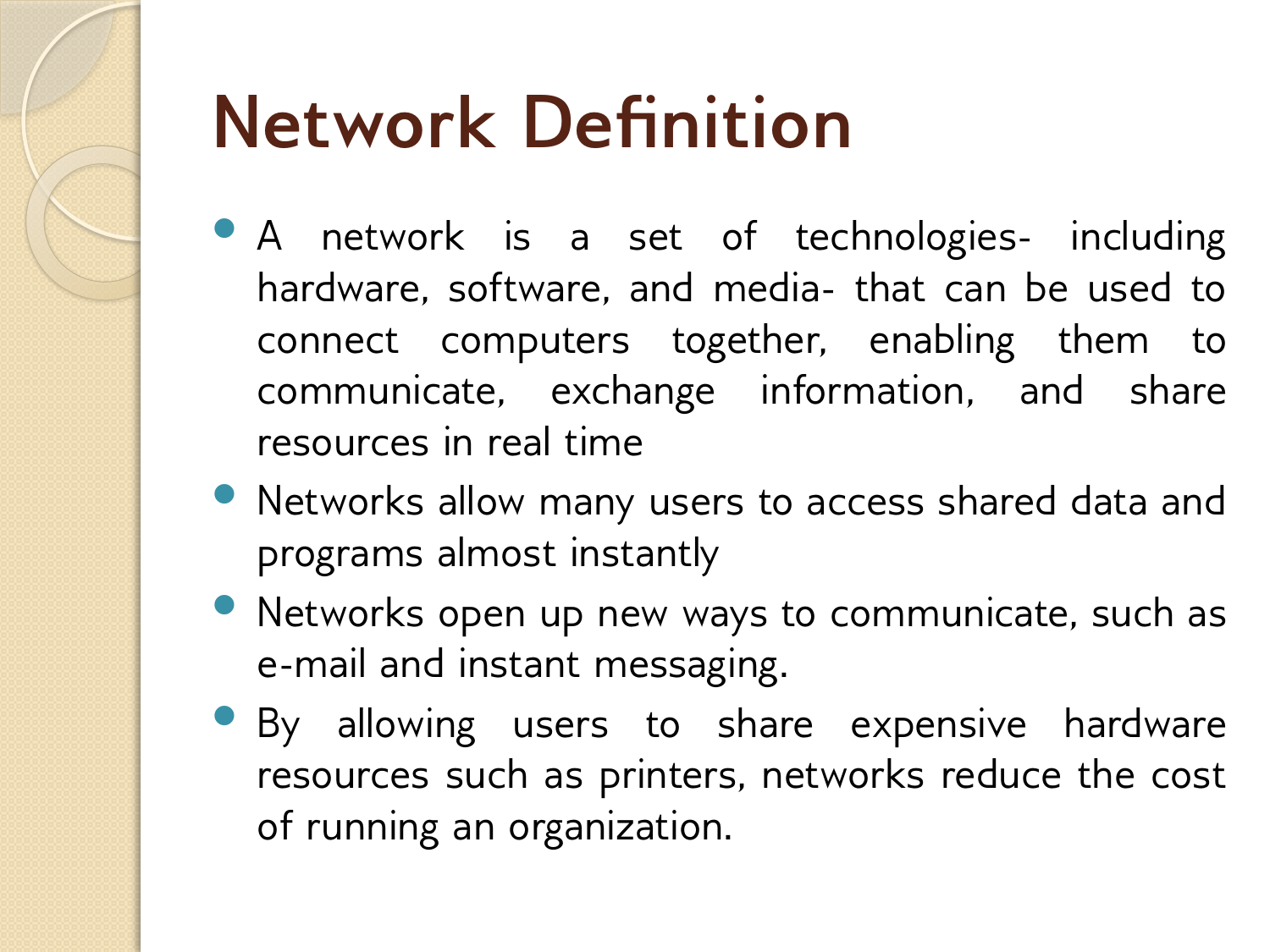

# Network Definition
A network is a set of technologies- including hardware, software, and media- that can be used to connect computers together, enabling them to communicate, exchange information, and share resources in real time
Networks allow many users to access shared data and programs almost instantly
Networks open up new ways to communicate, such as e-mail and instant messaging.
By allowing users to share expensive hardware resources such as printers, networks reduce the cost of running an organization.